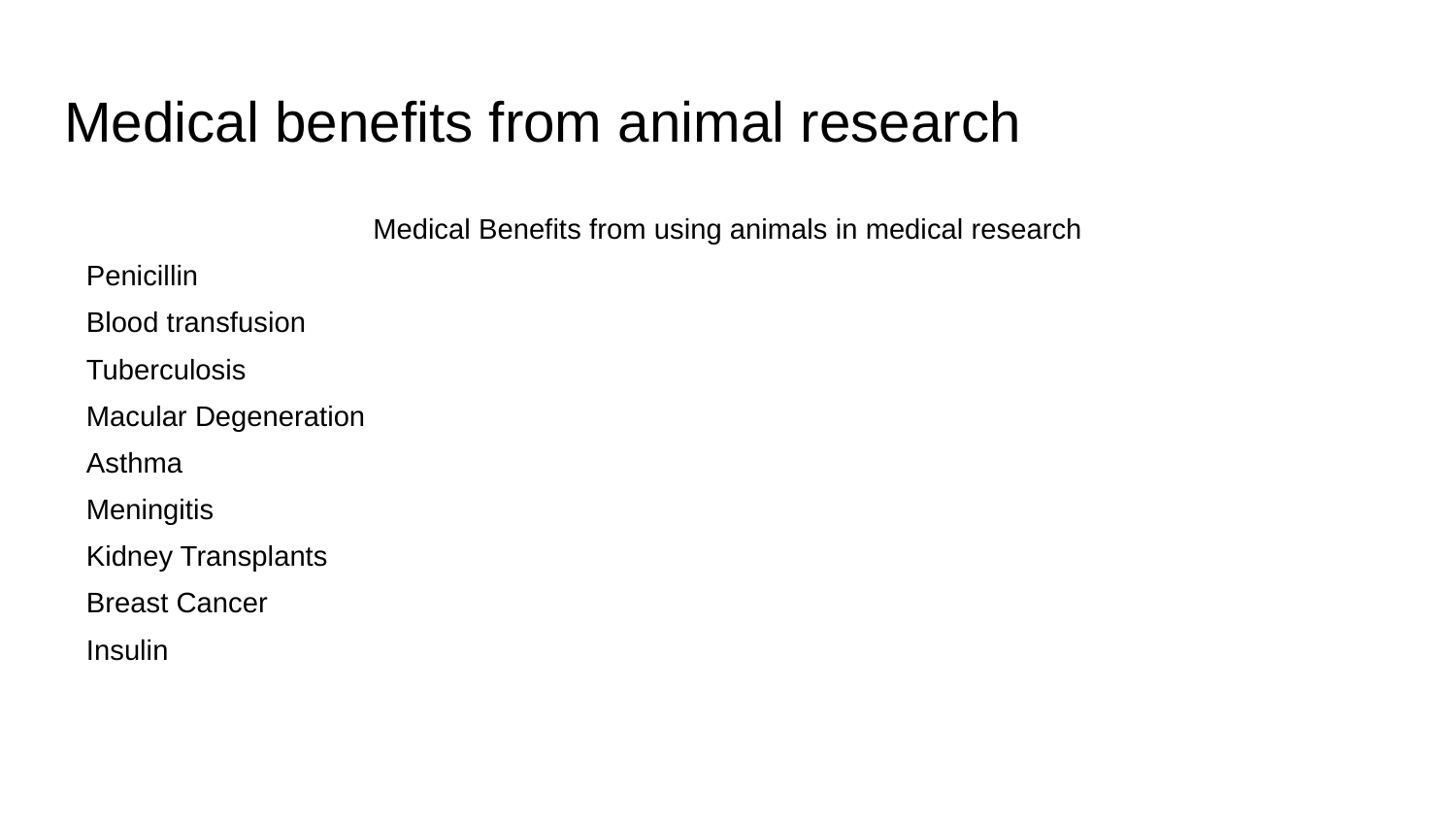

# Medical benefits from animal research
Medical Benefits from using animals in medical research
Penicillin
Blood transfusion
Tuberculosis
Macular Degeneration
Asthma
Meningitis
Kidney Transplants
Breast Cancer
Insulin